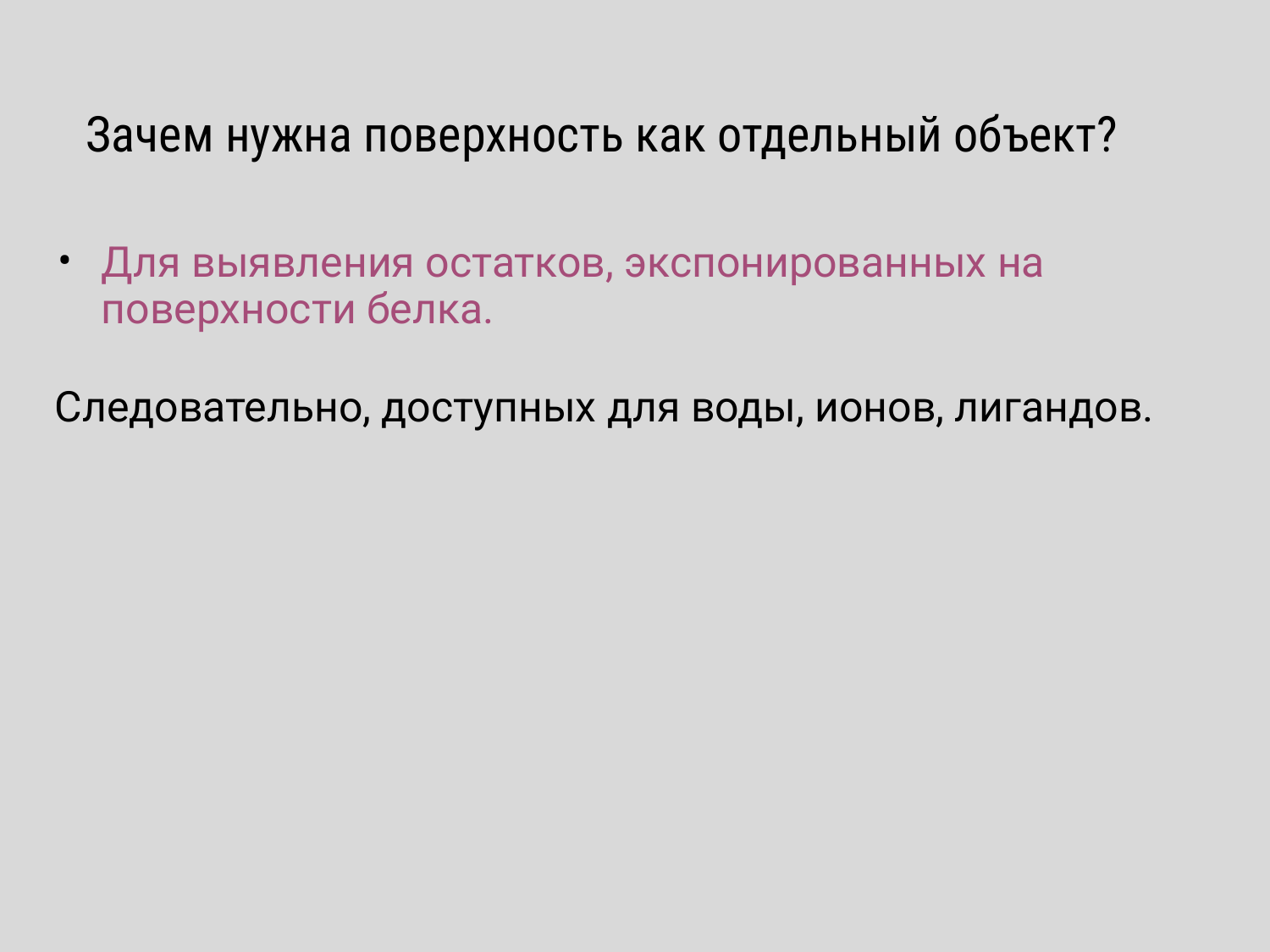

Зачем нужна поверхность как отдельный объект?
Для выявления остатков, экспонированных на поверхности белка.
Следовательно, доступных для воды, ионов, лигандов.